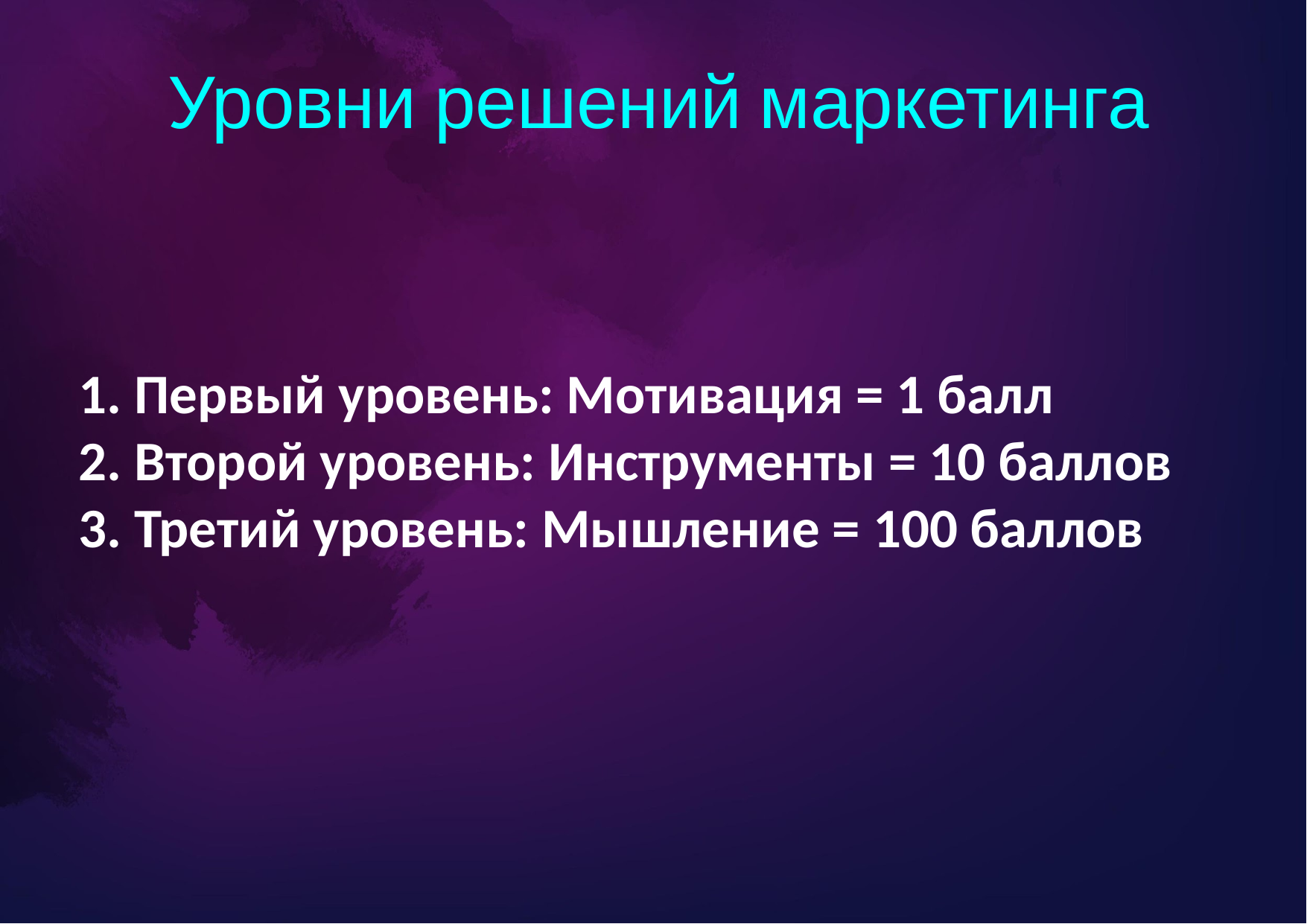

# Уровни решений маркетинга
1. Первый уровень: Мотивация = 1 балл
2. Второй уровень: Инструменты = 10 баллов
3. Третий уровень: Мышление = 100 баллов